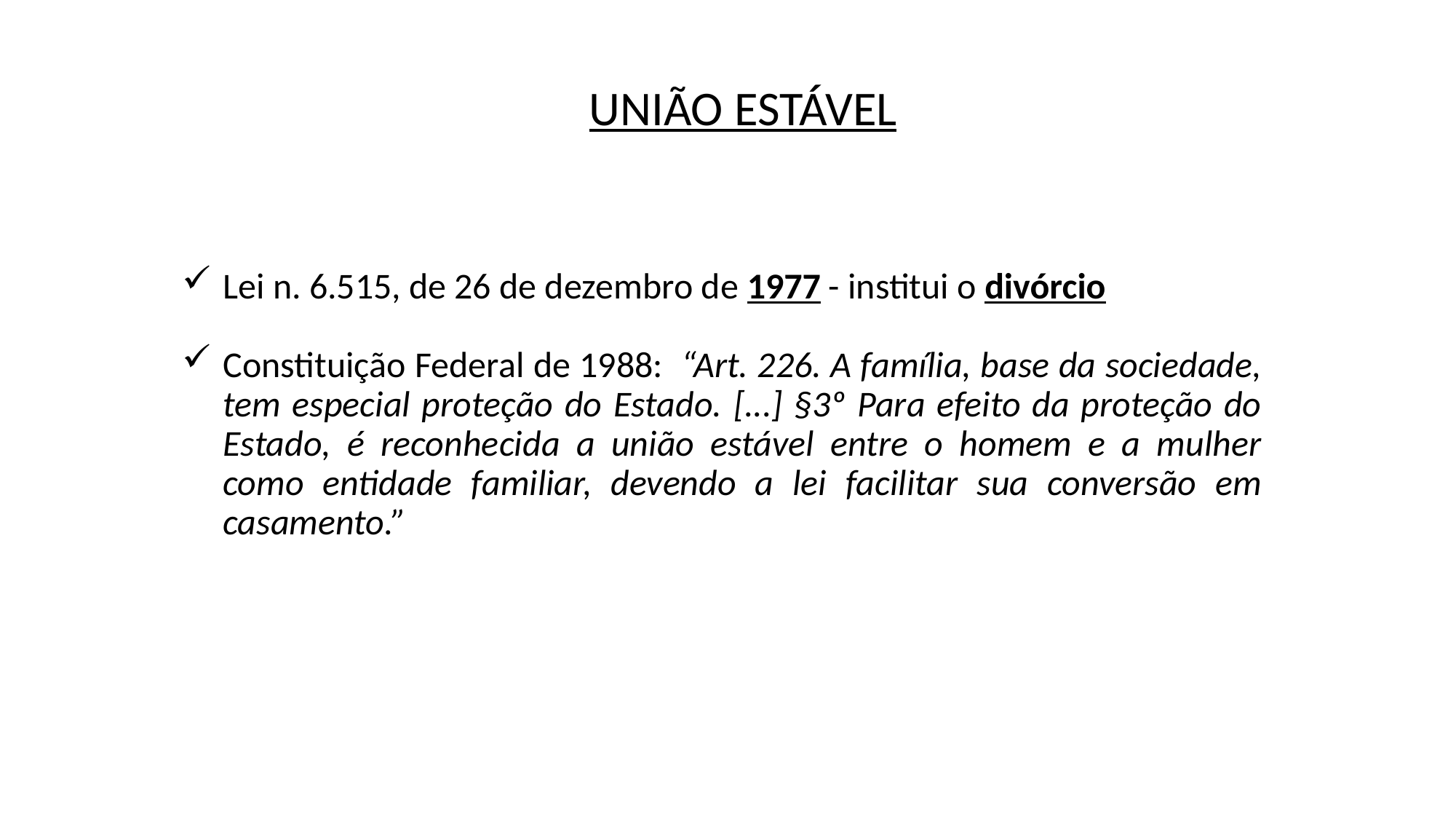

# UNIÃO ESTÁVEL
Lei n. 6.515, de 26 de dezembro de 1977 - institui o divórcio

Constituição Federal de 1988:  “Art. 226. A família, base da sociedade, tem especial proteção do Estado. [...] §3º Para efeito da proteção do Estado, é reconhecida a união estável entre o homem e a mulher como entidade familiar, devendo a lei facilitar sua conversão em casamento.”